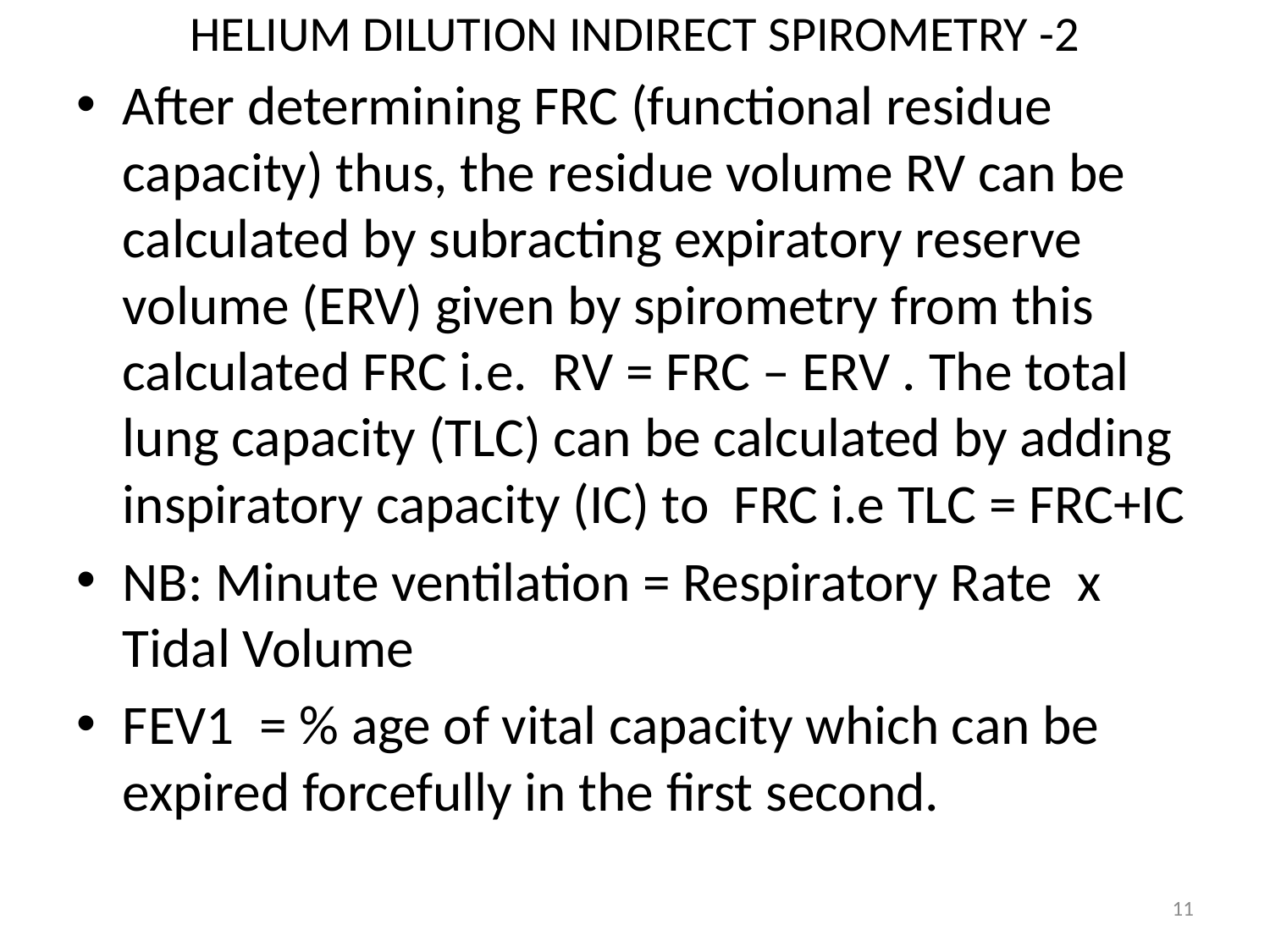

# HELIUM DILUTION INDIRECT SPIROMETRY -2
After determining FRC (functional residue capacity) thus, the residue volume RV can be calculated by subracting expiratory reserve volume (ERV) given by spirometry from this calculated FRC i.e.  RV = FRC – ERV . The total lung capacity (TLC) can be calculated by adding inspiratory capacity (IC) to  FRC i.e TLC = FRC+IC
NB: Minute ventilation = Respiratory Rate  x Tidal Volume
FEV1  = % age of vital capacity which can be expired forcefully in the first second.
11